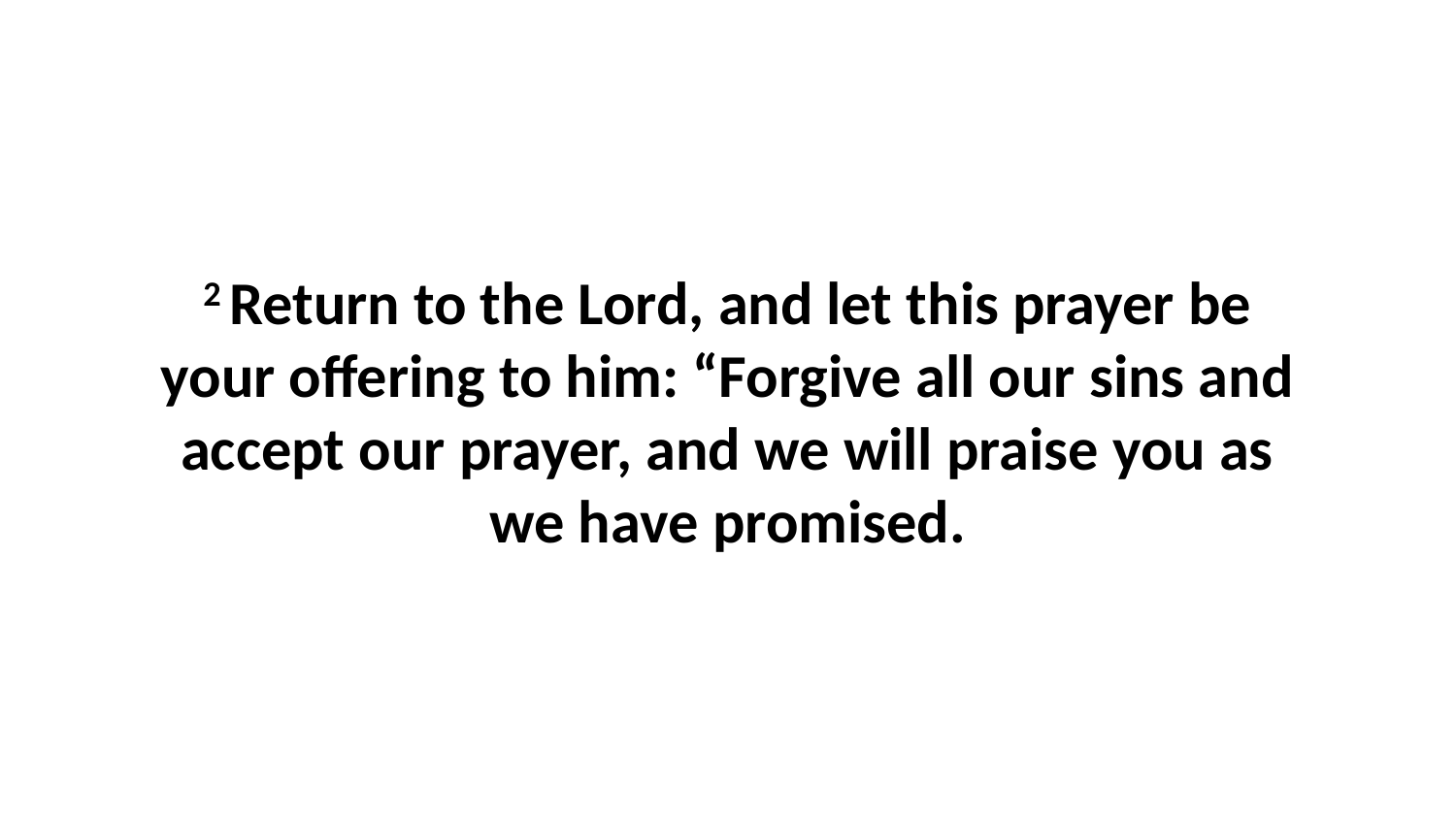

2 Return to the Lord, and let this prayer be your offering to him: “Forgive all our sins and accept our prayer, and we will praise you as we have promised.